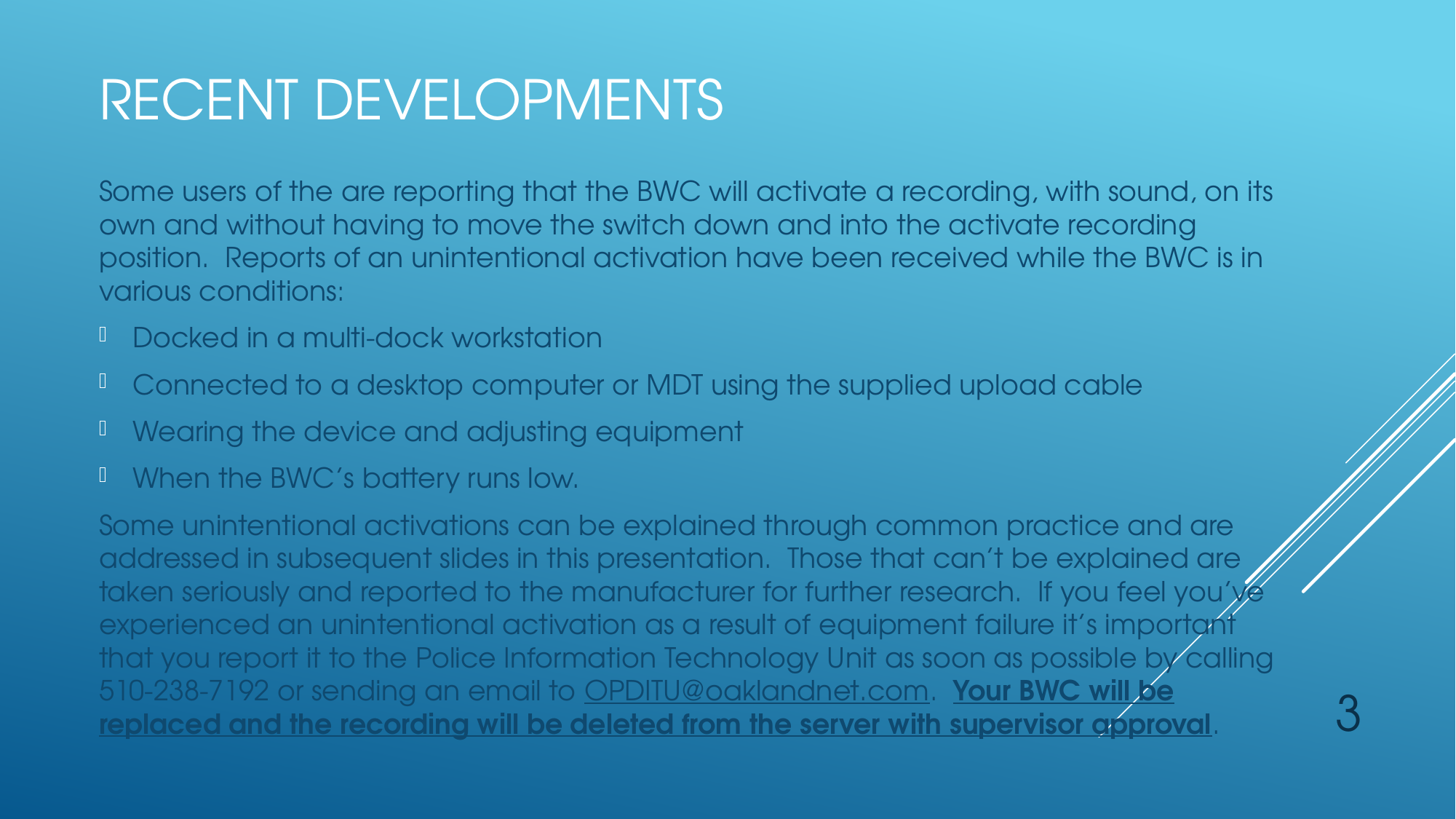

# Recent Developments
Some users of the are reporting that the BWC will activate a recording, with sound, on its own and without having to move the switch down and into the activate recording position.  Reports of an unintentional activation have been received while the BWC is in various conditions:
Docked in a multi-dock workstation
Connected to a desktop computer or MDT using the supplied upload cable
Wearing the device and adjusting equipment
When the BWC’s battery runs low.
Some unintentional activations can be explained through common practice and are addressed in subsequent slides in this presentation.  Those that can’t be explained are taken seriously and reported to the manufacturer for further research.  If you feel you’ve experienced an unintentional activation as a result of equipment failure it’s important that you report it to the Police Information Technology Unit as soon as possible by calling 510-238-7192 or sending an email to OPDITU@oaklandnet.com.  Your BWC will be replaced and the recording will be deleted from the server with supervisor approval.
3